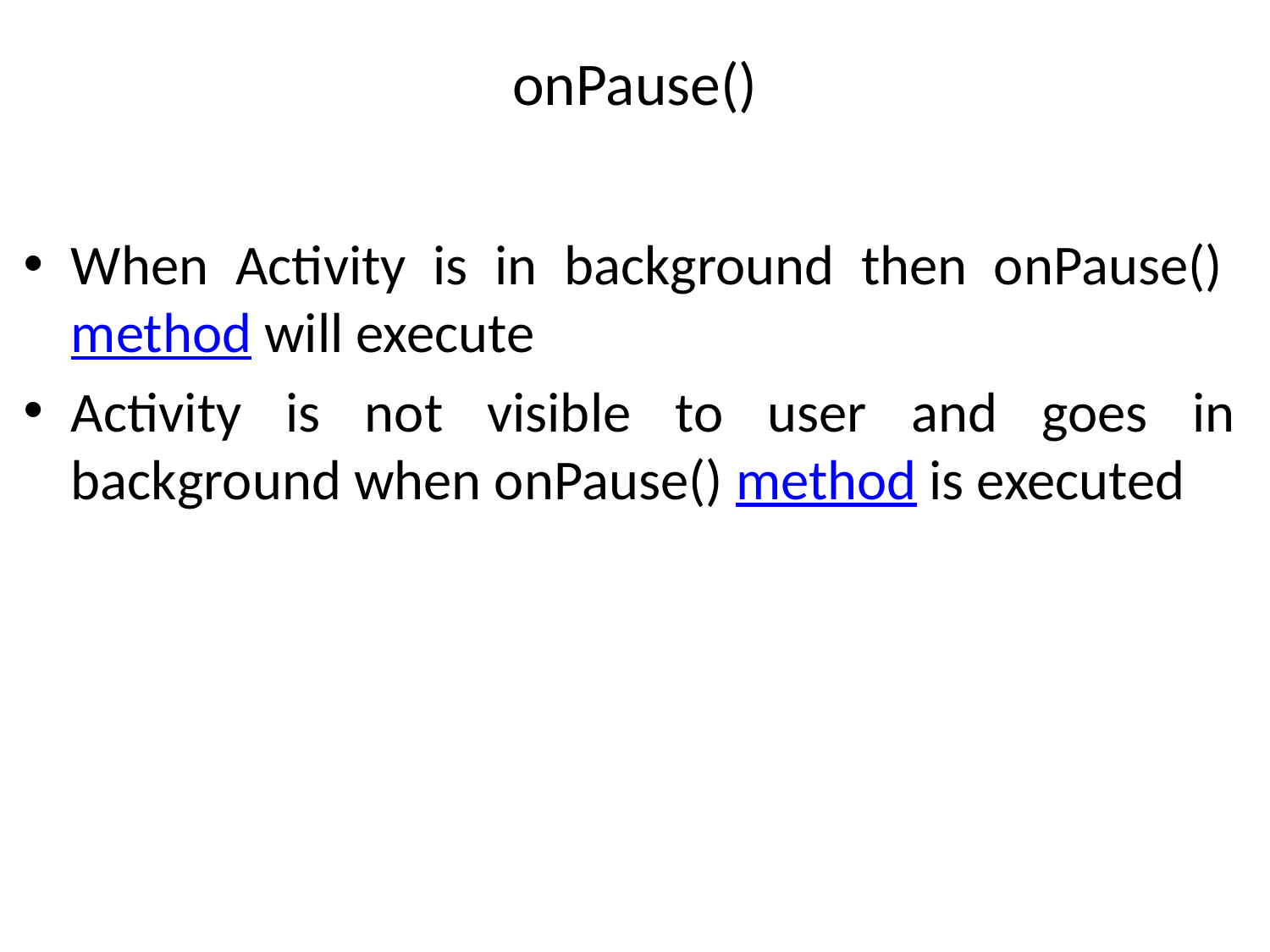

# onPause()
When Activity is in background then onPause() method will execute
Activity is not visible to user and goes in background when onPause() method is executed